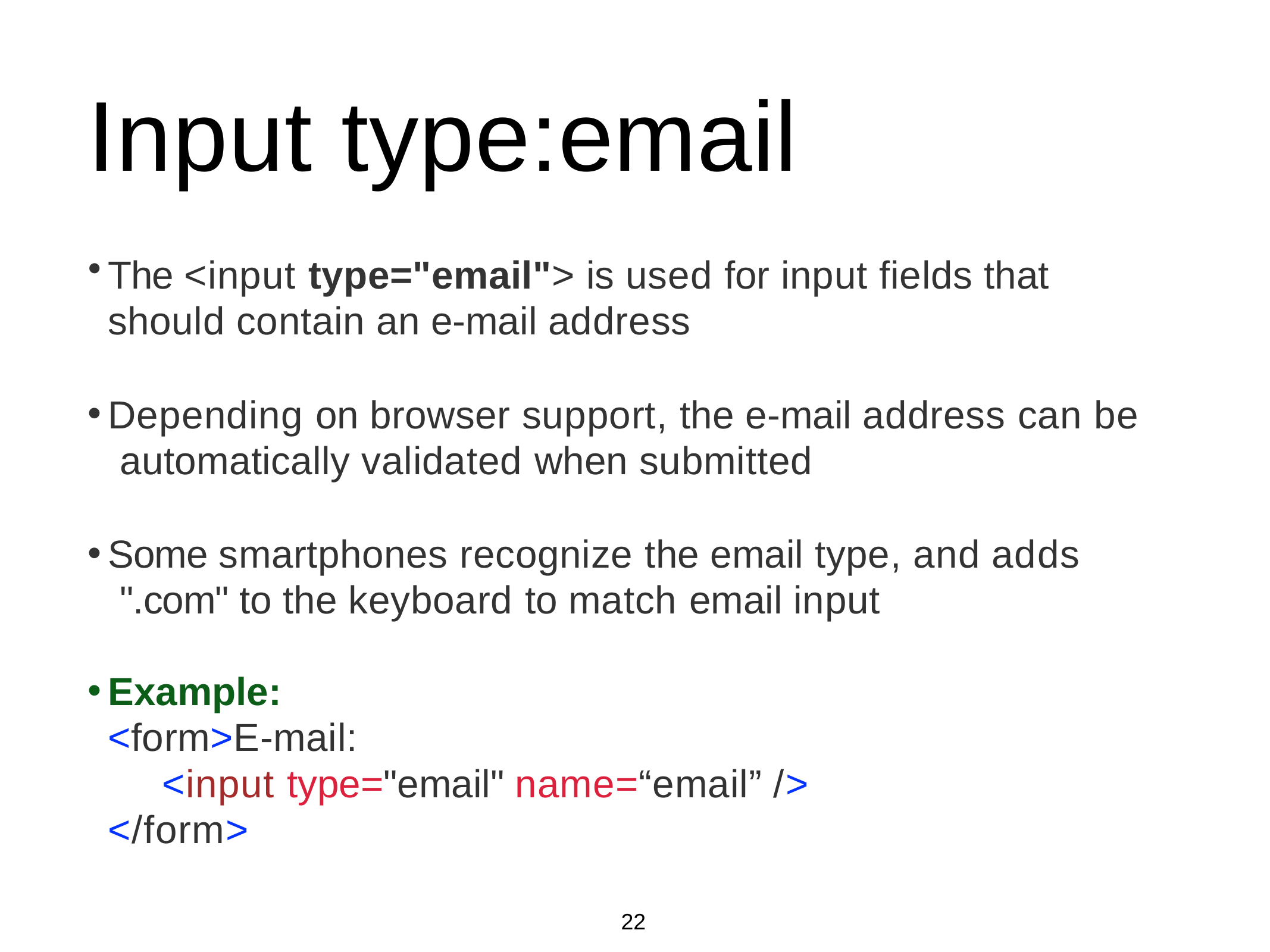

# Input type:email
The <input type="email"> is used for input fields that  should contain an e-mail address

Depending on browser support, the e-mail address can be  automatically validated when submitted

Some smartphones recognize the email type, and adds  ".com" to the keyboard to match email input

Example:
<form>E-mail:
<input type="email" name=“email” />
</form>
22